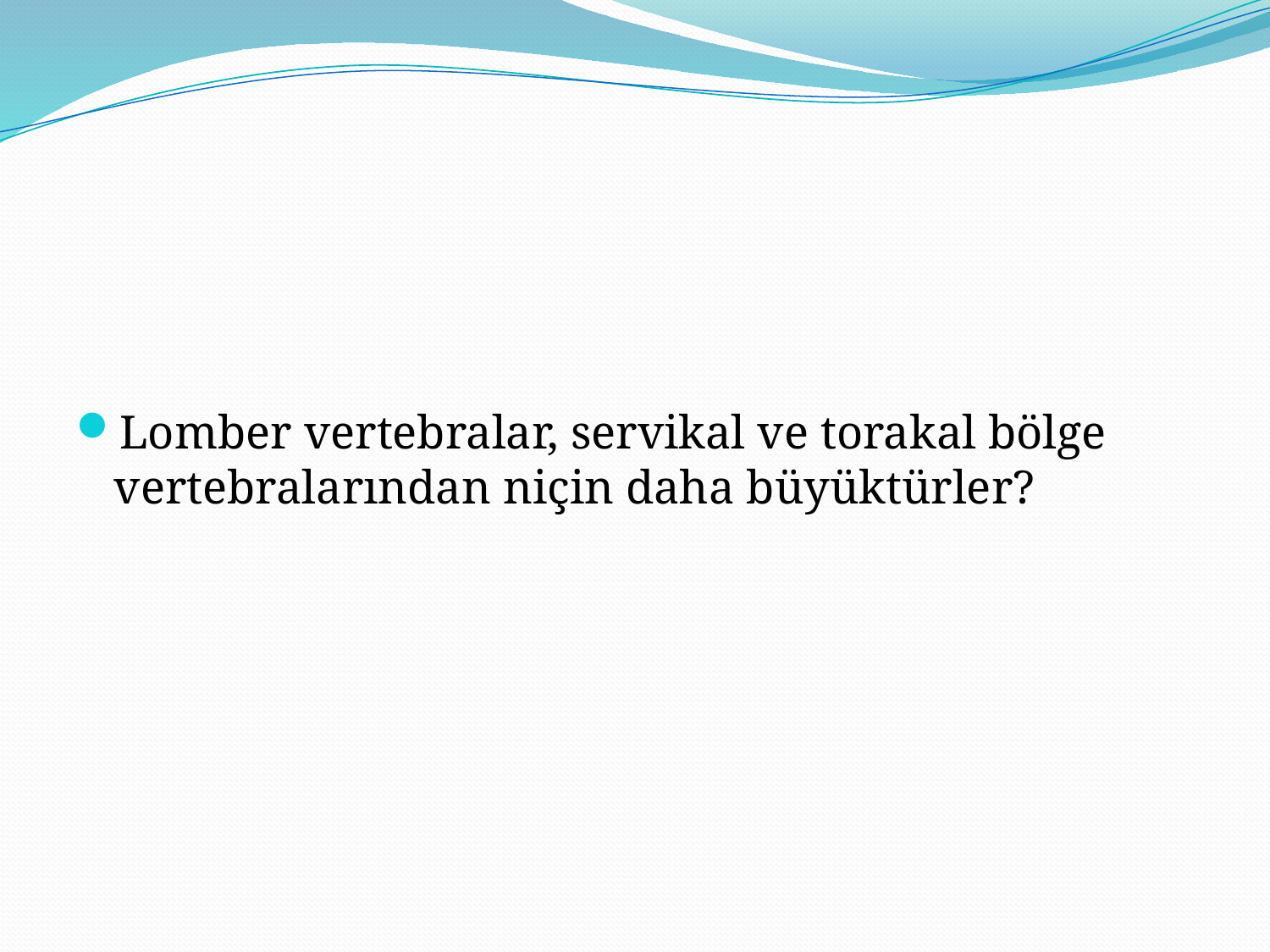

#

Lomber vertebralar, servikal ve torakal bölge vertebralarından niçin daha büyüktürler?